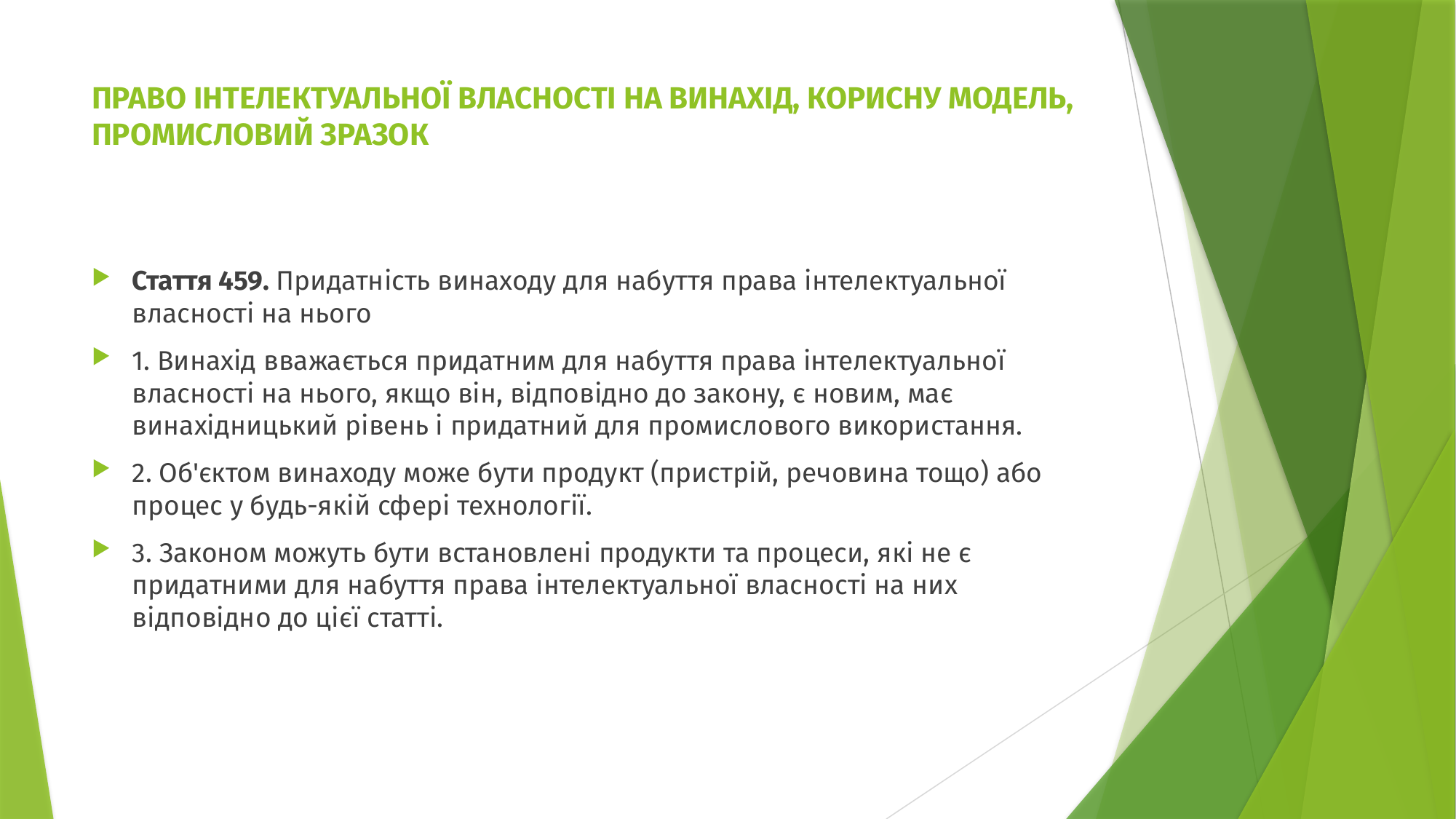

# ПРАВО ІНТЕЛЕКТУАЛЬНОЇ ВЛАСНОСТІ НА ВИНАХІД, КОРИСНУ МОДЕЛЬ, ПРОМИСЛОВИЙ ЗРАЗОК
Стаття 459. Придатність винаходу для набуття права інтелектуальної власності на нього
1. Винахід вважається придатним для набуття права інтелектуальної власності на нього, якщо він, відповідно до закону, є новим, має винахідницький рівень і придатний для промислового використання.
2. Об'єктом винаходу може бути продукт (пристрій, речовина тощо) або процес у будь-якій сфері технології.
3. Законом можуть бути встановлені продукти та процеси, які не є придатними для набуття права інтелектуальної власності на них відповідно до цієї статті.